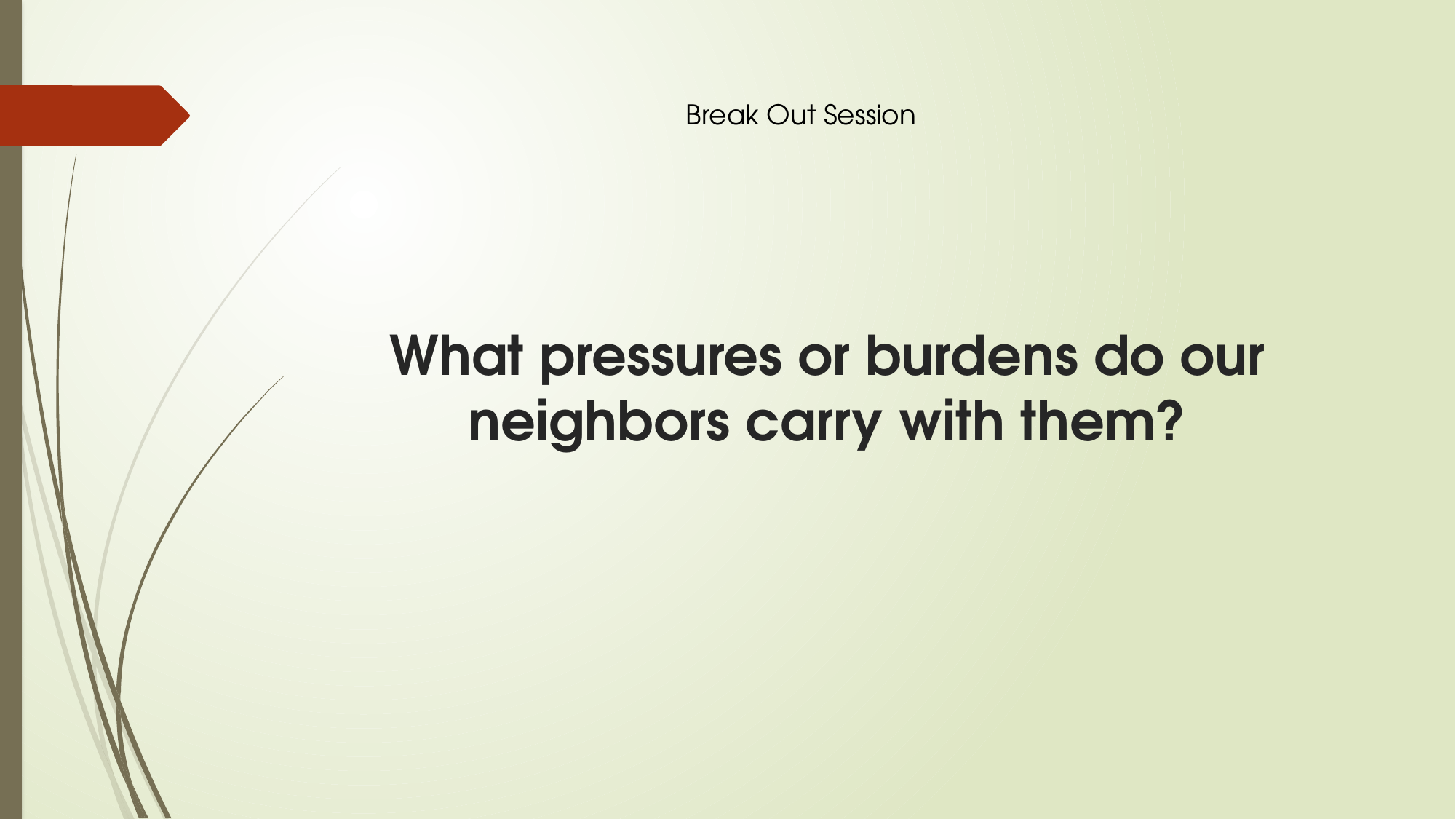

Break Out Session
# What pressures or burdens do our neighbors carry with them?